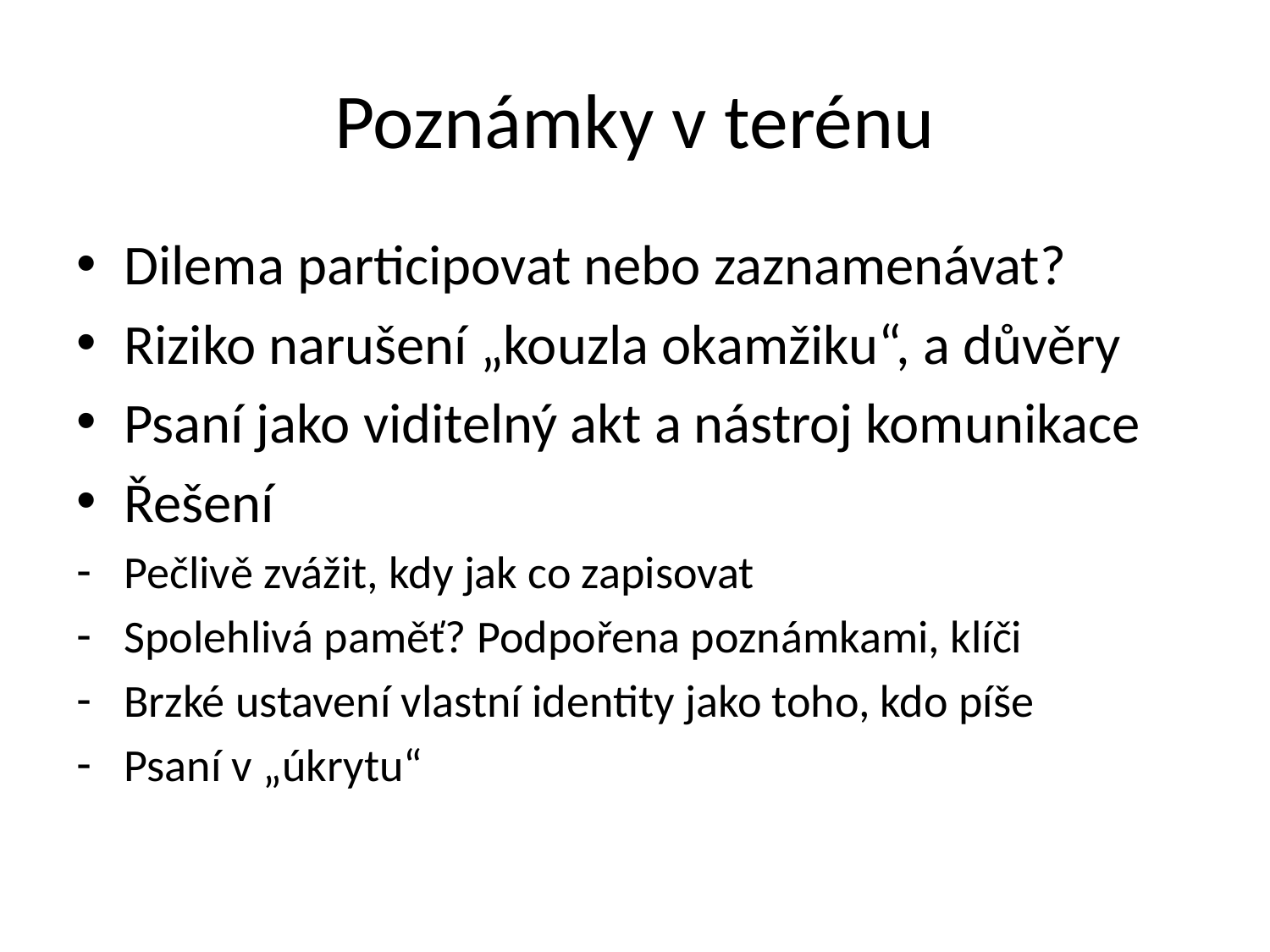

# Poznámky v terénu
Dilema participovat nebo zaznamenávat?
Riziko narušení „kouzla okamžiku“, a důvěry
Psaní jako viditelný akt a nástroj komunikace
Řešení
Pečlivě zvážit, kdy jak co zapisovat
Spolehlivá paměť? Podpořena poznámkami, klíči
Brzké ustavení vlastní identity jako toho, kdo píše
Psaní v „úkrytu“